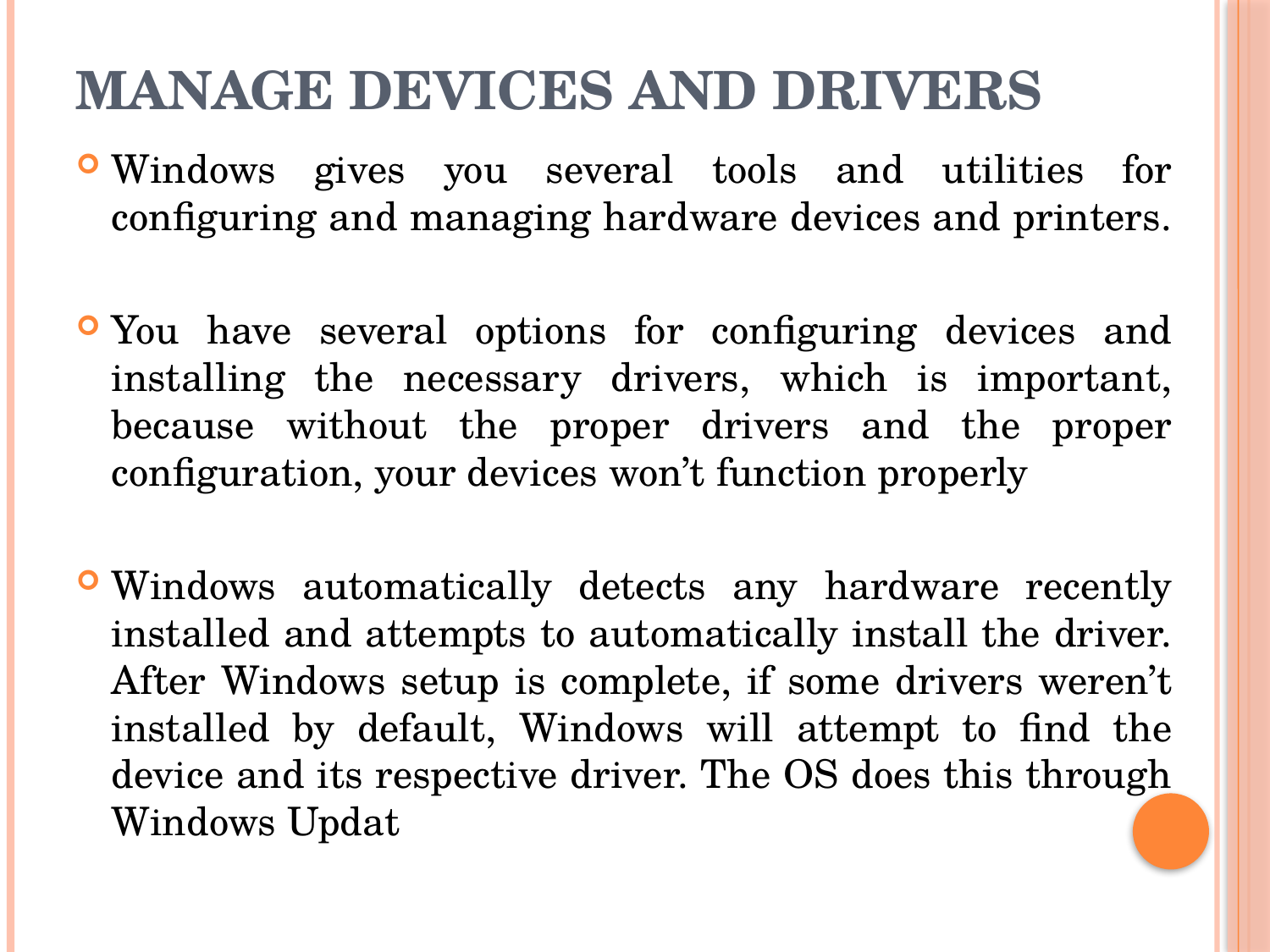

# Manage devices and drivers
Windows gives you several tools and utilities for configuring and managing hardware devices and printers.

You have several options for configuring devices and installing the necessary drivers, which is important, because without the proper drivers and the proper configuration, your devices won’t function properly

Windows automatically detects any hardware recently installed and attempts to automatically install the driver. After Windows setup is complete, if some drivers weren’t installed by default, Windows will attempt to find the device and its respective driver. The OS does this through Windows Updat